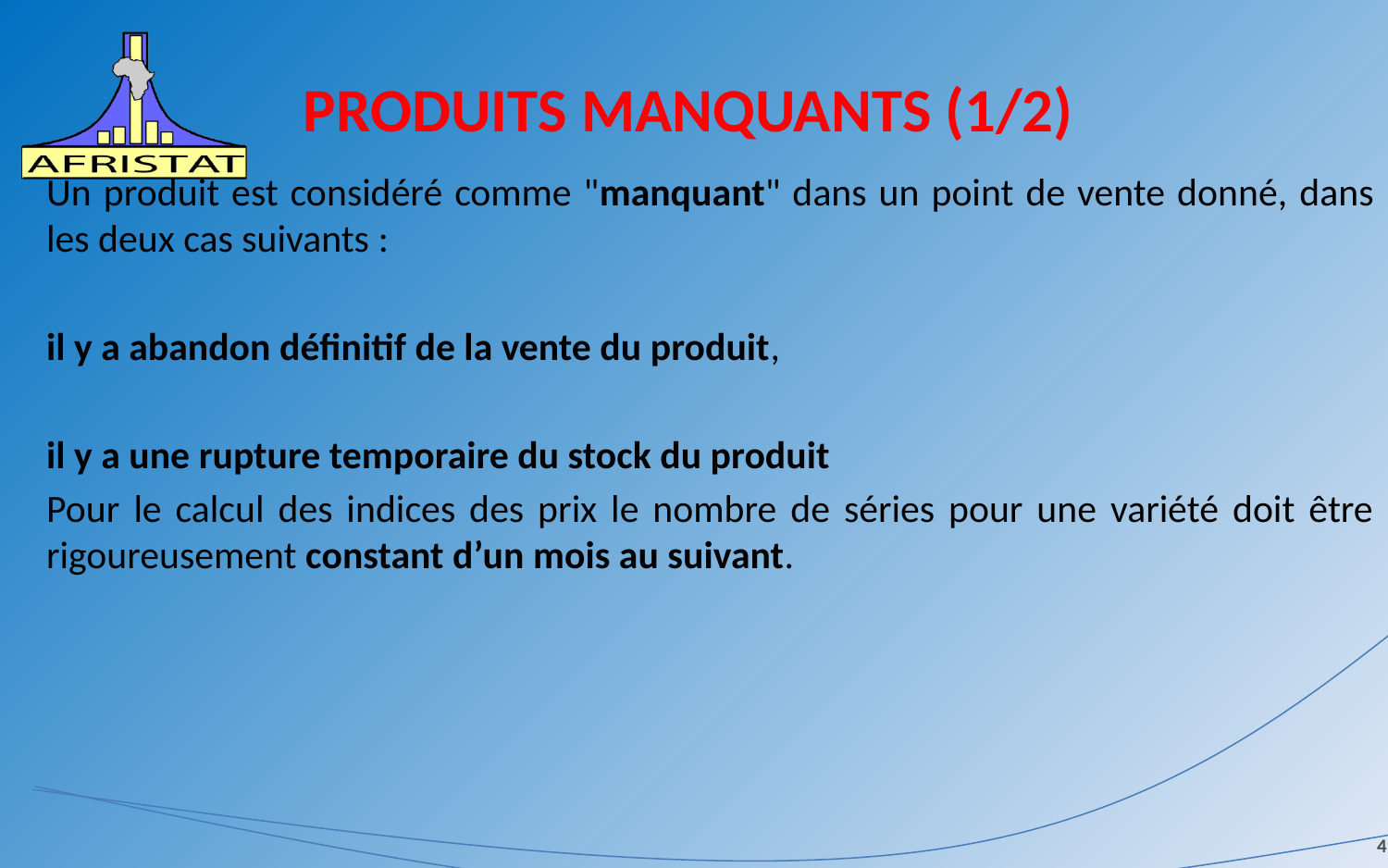

# PRODUITS MANQUANTS (1/2)
Un produit est considéré comme "manquant" dans un point de vente donné, dans les deux cas suivants :

il y a abandon définitif de la vente du produit,

il y a une rupture temporaire du stock du produit
Pour le calcul des indices des prix le nombre de séries pour une variété doit être rigoureusement constant d’un mois au suivant.
4